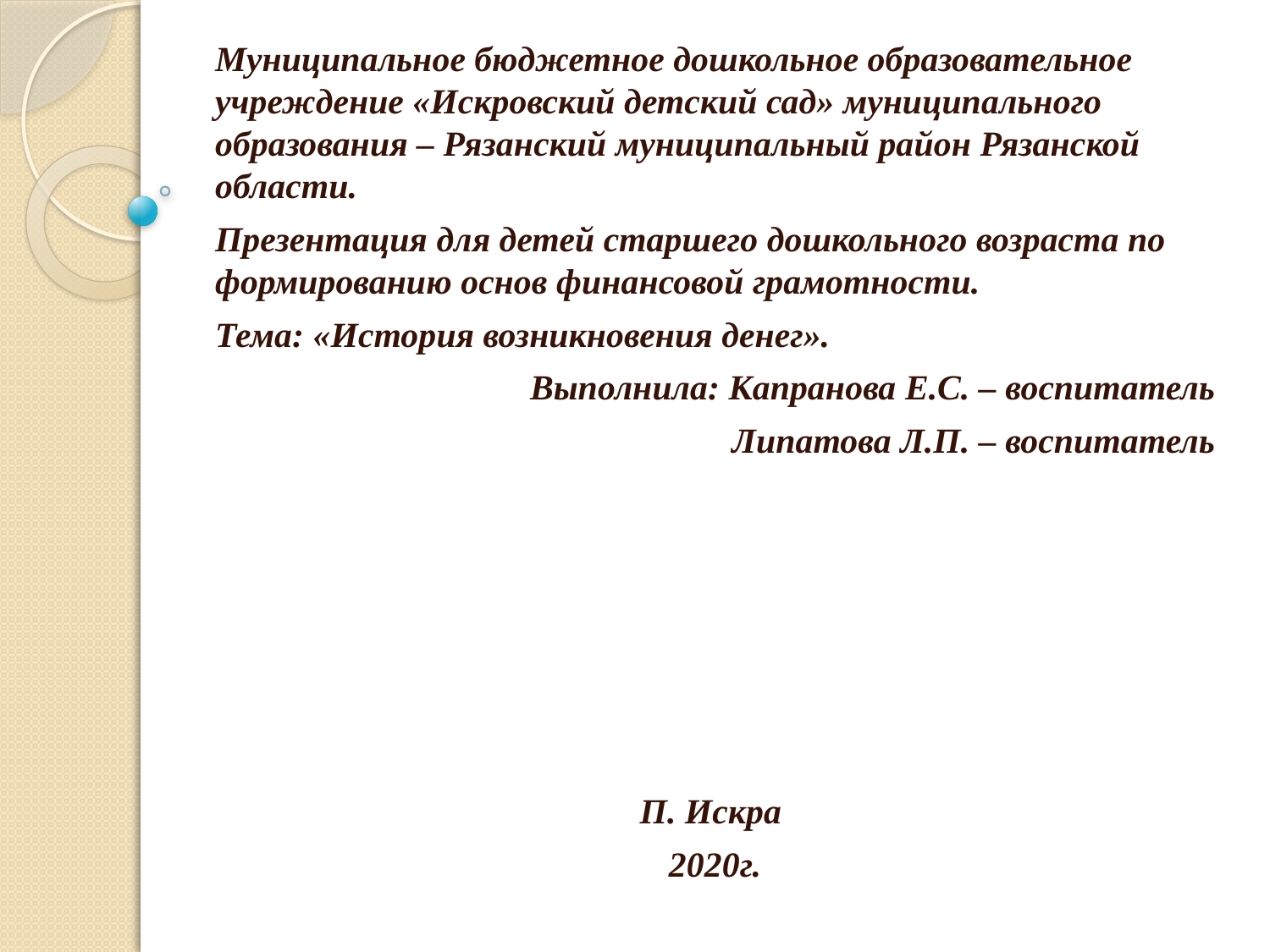

Муниципальное бюджетное дошкольное образовательное учреждение «Искровский детский сад» муниципального образования – Рязанский муниципальный район Рязанской области.
Презентация для детей старшего дошкольного возраста по формированию основ финансовой грамотности.
Тема: «История возникновения денег».
Выполнила: Капранова Е.С. – воспитатель
Липатова Л.П. – воспитатель

П. Искра
2020г.